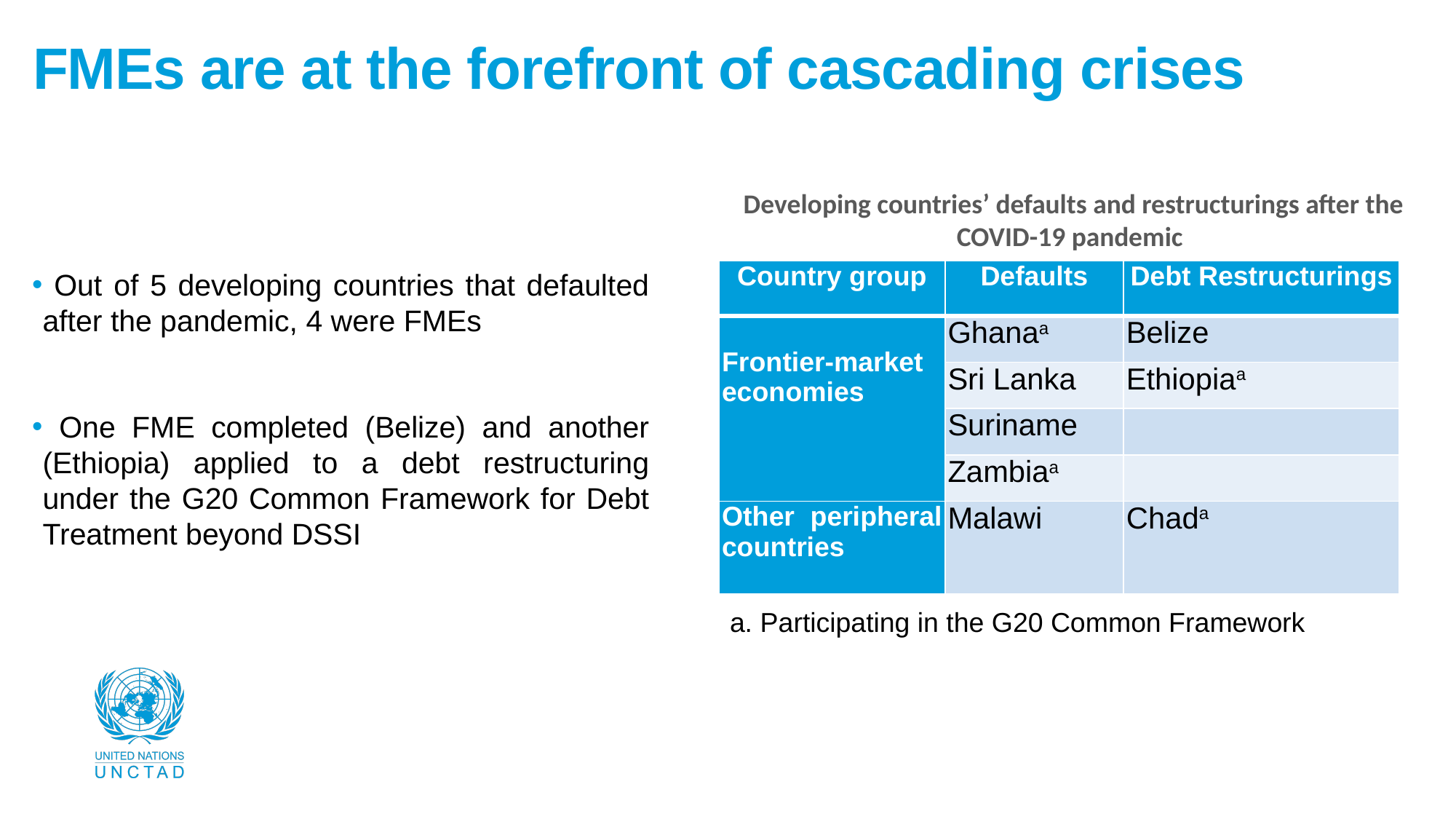

FMEs are at the forefront of cascading crises
Developing countries’ defaults and restructurings after the COVID-19 pandemic
 Out of 5 developing countries that defaulted after the pandemic, 4 were FMEs

 One FME completed (Belize) and another (Ethiopia) applied to a debt restructuring under the G20 Common Framework for Debt Treatment beyond DSSI

| Country group | Defaults | Debt Restructurings |
| --- | --- | --- |
| Frontier-market economies | Ghanaa | Belize |
|  | Sri Lanka | Ethiopiaa |
|  | Suriname |  |
|  | Zambiaa |  |
| Other peripheral countries | Malawi | Chada |
a. Participating in the G20 Common Framework